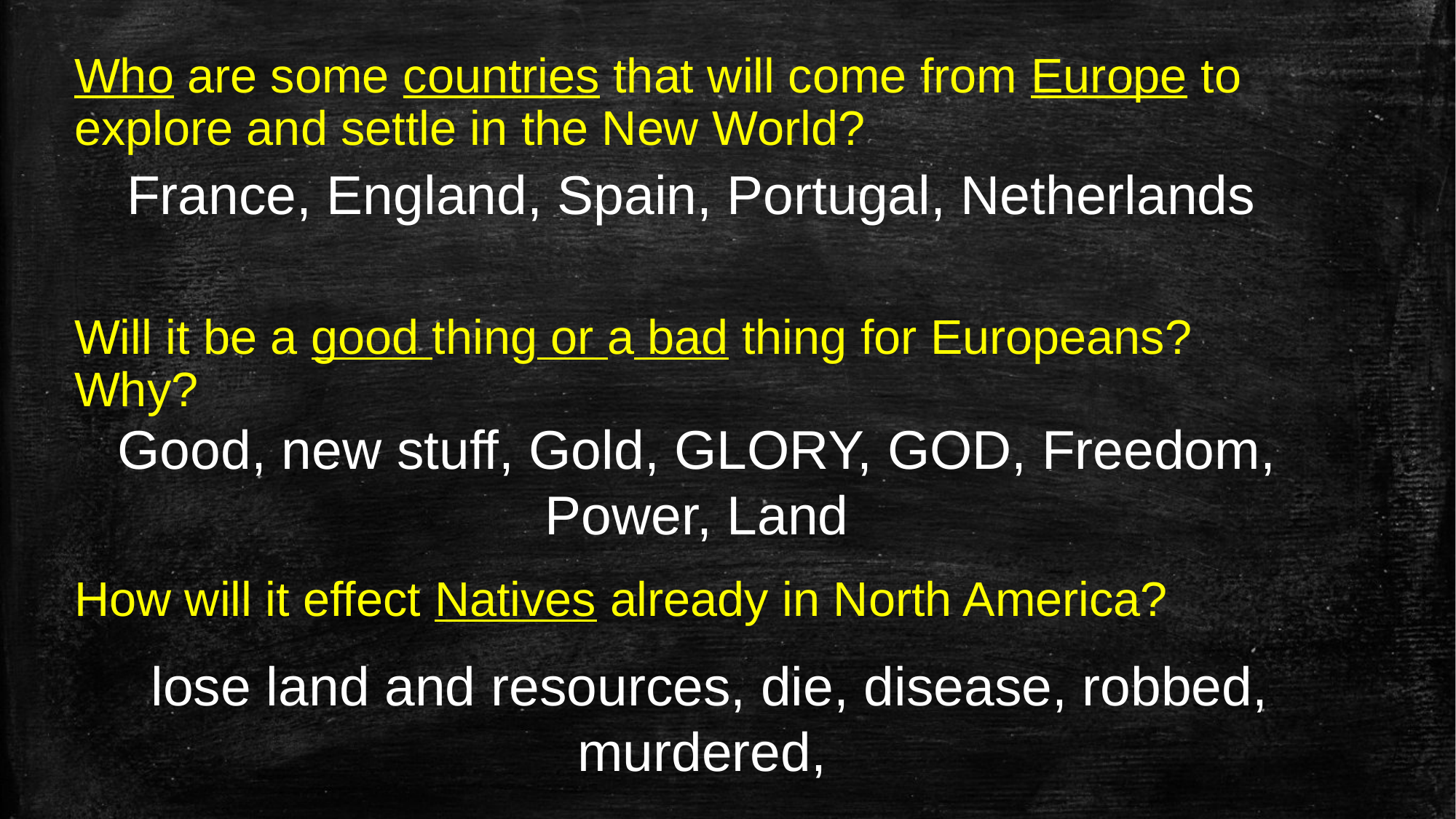

Who are some countries that will come from Europe to explore and settle in the New World?

Will it be a good thing or a bad thing for Europeans?
Why?

How will it effect Natives already in North America?
France, England, Spain, Portugal, Netherlands
Good, new stuff, Gold, GLORY, GOD, Freedom, Power, Land
lose land and resources, die, disease, robbed, murdered,